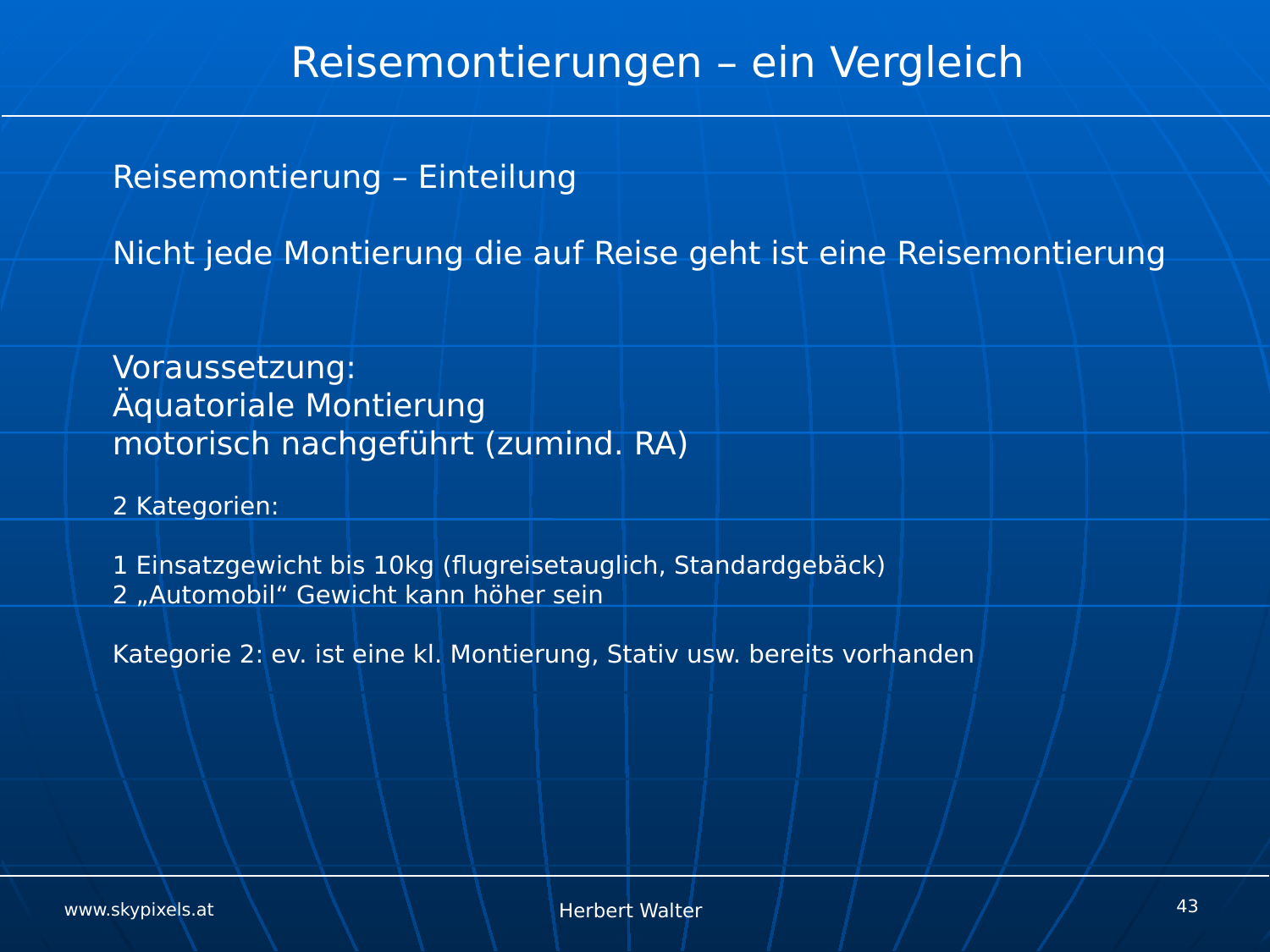

Reisemontierung – Einteilung

Nicht jede Montierung die auf Reise geht ist eine Reisemontierung

Voraussetzung:
Äquatoriale Montierung
motorisch nachgeführt (zumind. RA)

2 Kategorien:

1 Einsatzgewicht bis 10kg (flugreisetauglich, Standardgebäck)
2 „Automobil“ Gewicht kann höher sein

Kategorie 2: ev. ist eine kl. Montierung, Stativ usw. bereits vorhanden
43